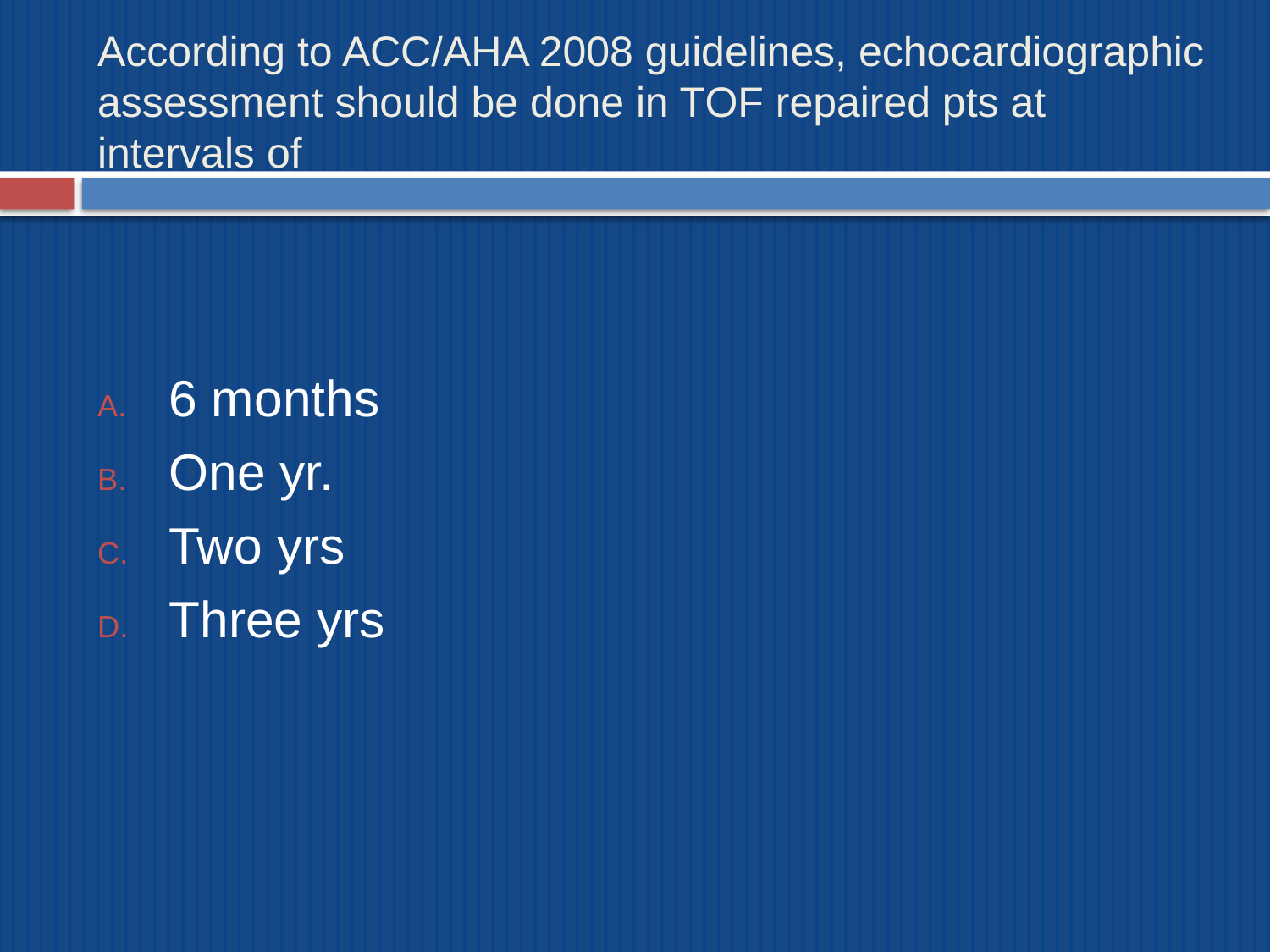

# According to ACC/AHA 2008 guidelines, echocardiographic assessment should be done in TOF repaired pts at intervals of
6 months
One yr.
Two yrs
Three yrs